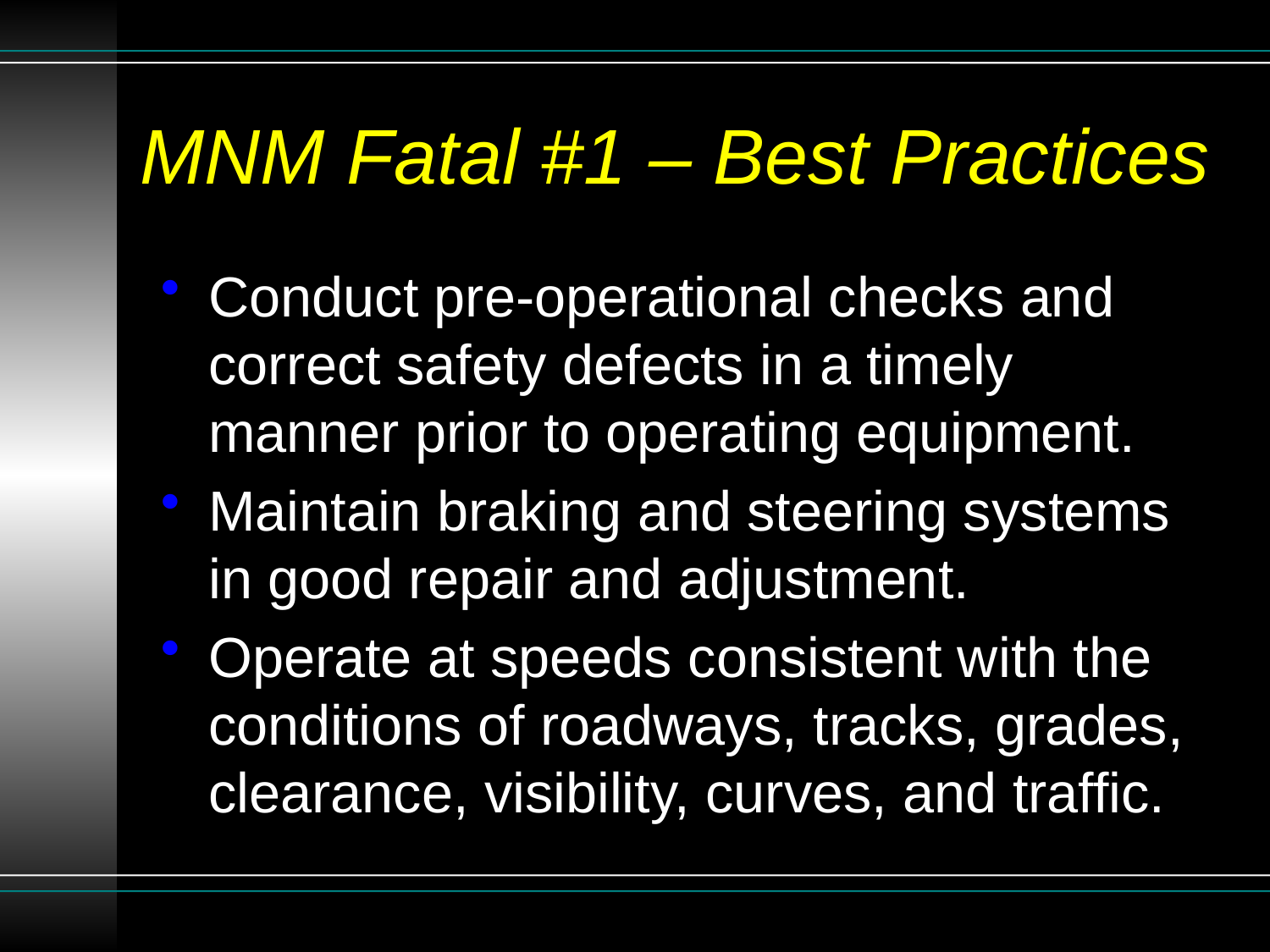

# MNM Fatal #1 – Best Practices
Conduct pre-operational checks and correct safety defects in a timely manner prior to operating equipment.
Maintain braking and steering systems in good repair and adjustment.
Operate at speeds consistent with the conditions of roadways, tracks, grades, clearance, visibility, curves, and traffic.